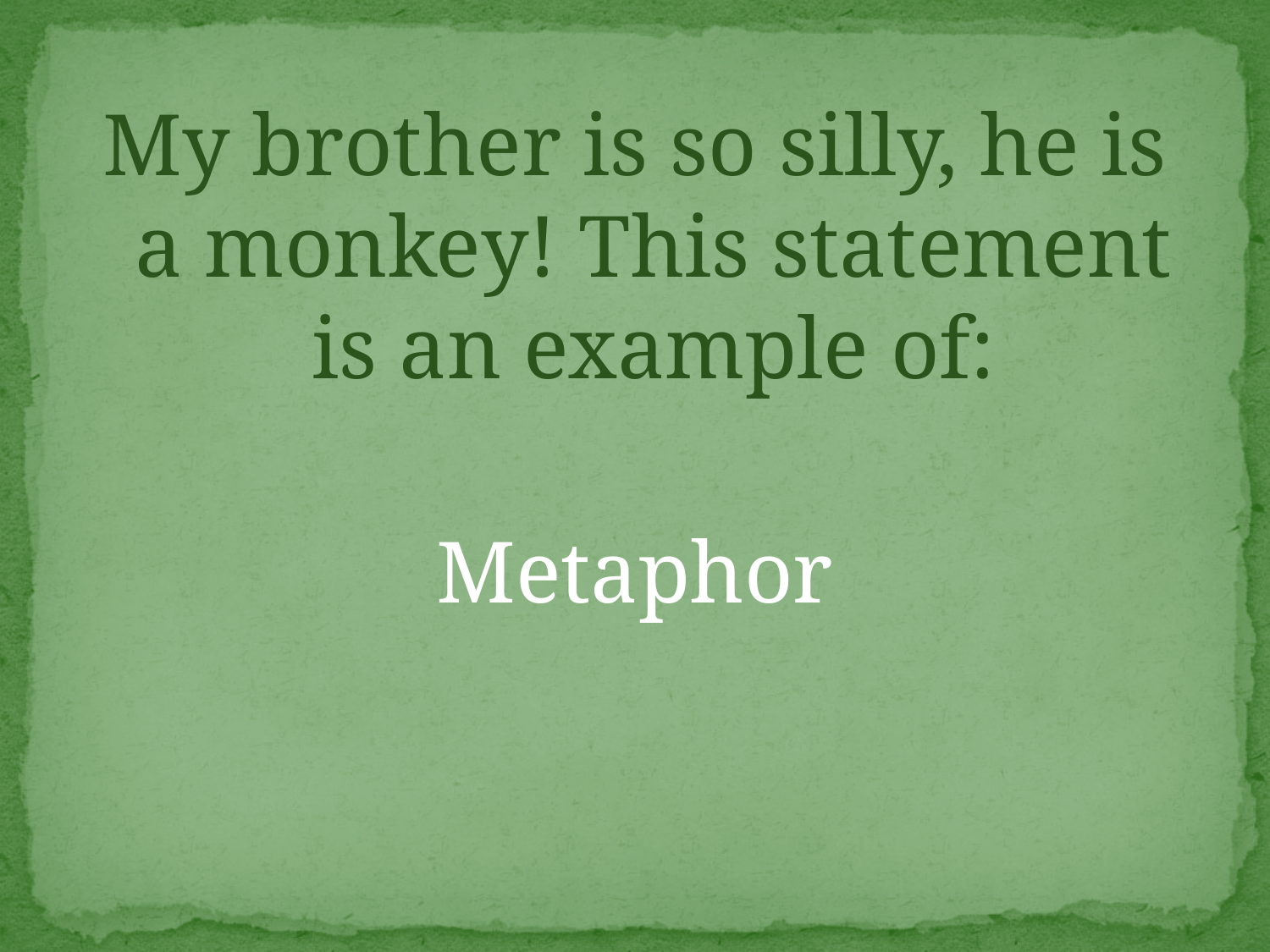

My brother is so silly, he is a monkey! This statement is an example of:

Metaphor